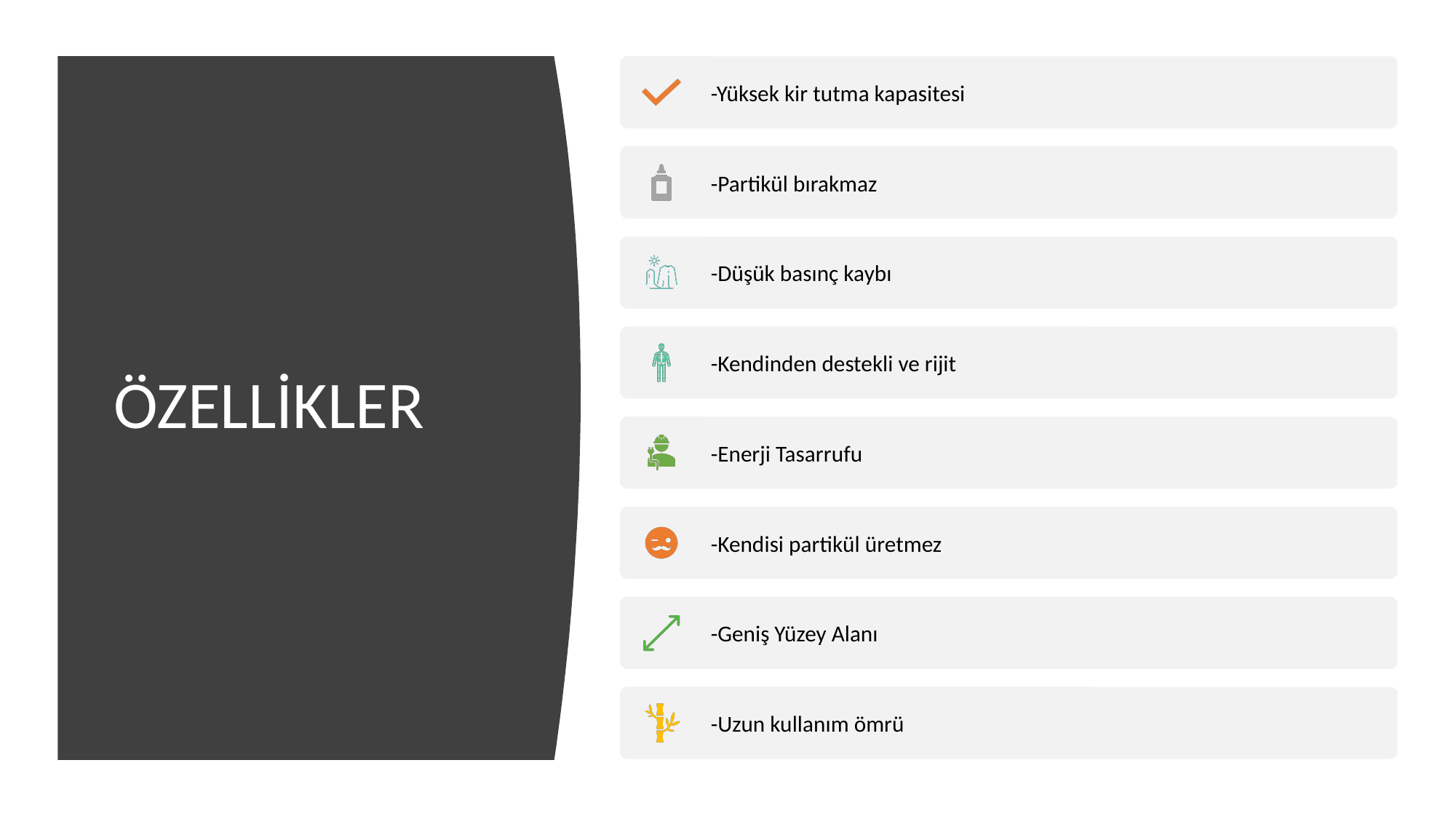

-Yüksek kir tutma kapasitesi
-Partikül bırakmaz
-Düşük basınç kaybı
-Kendinden destekli ve rijit
-Enerji Tasarrufu
-Kendisi partikül üretmez
-Geniş Yüzey Alanı
-Uzun kullanım ömrü

# ÖZELLİKLER